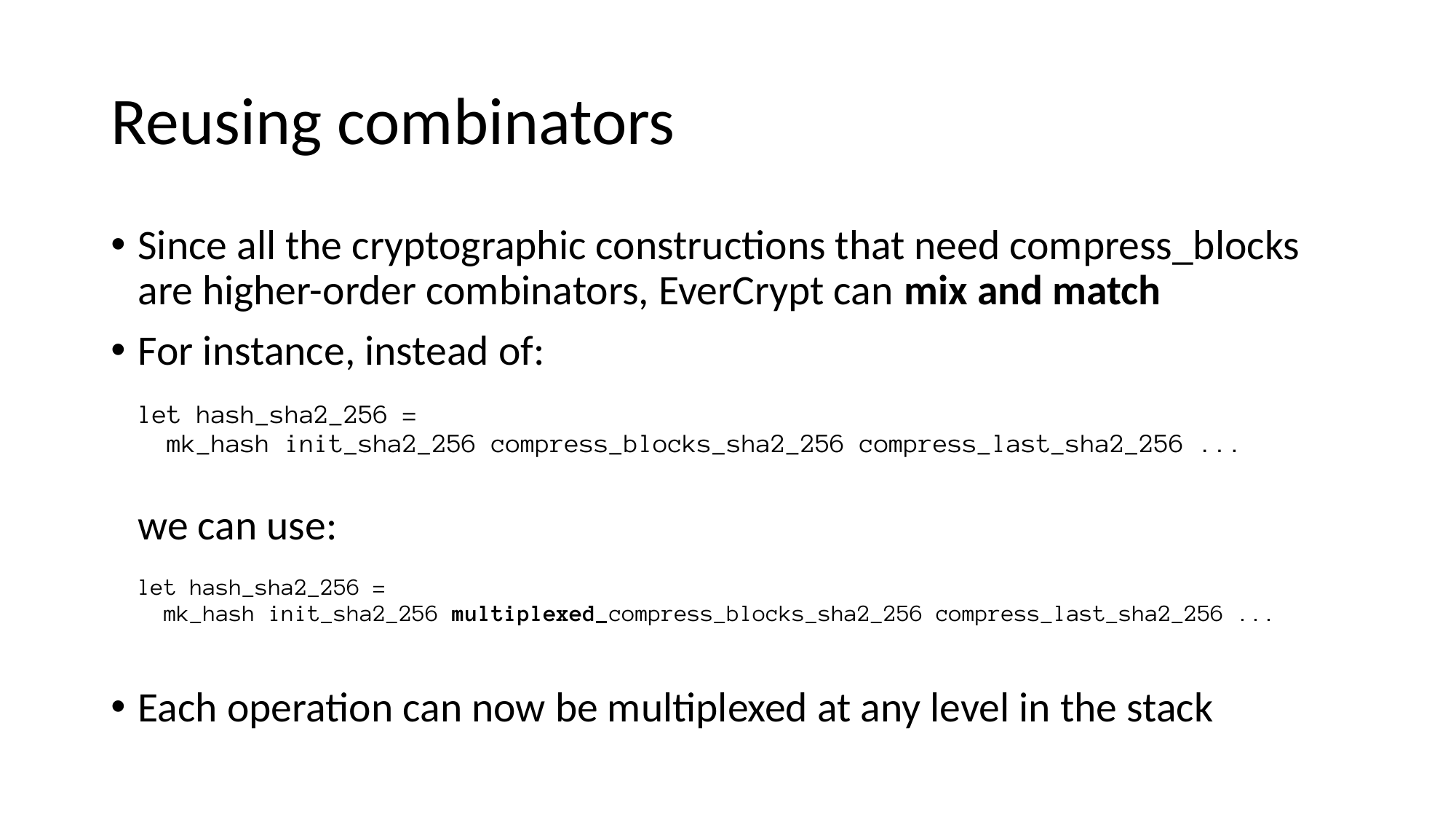

# Reusing combinators
Since all the cryptographic constructions that need compress_blocks are higher-order combinators, EverCrypt can mix and match
For instance, instead of:
let hash_sha2_256 =
  mk_hash init_sha2_256 compress_blocks_sha2_256 compress_last_sha2_256 ...
we can use:
let hash_sha2_256 =
  mk_hash init_sha2_256 multiplexed_compress_blocks_sha2_256 compress_last_sha2_256 ...

Each operation can now be multiplexed at any level in the stack